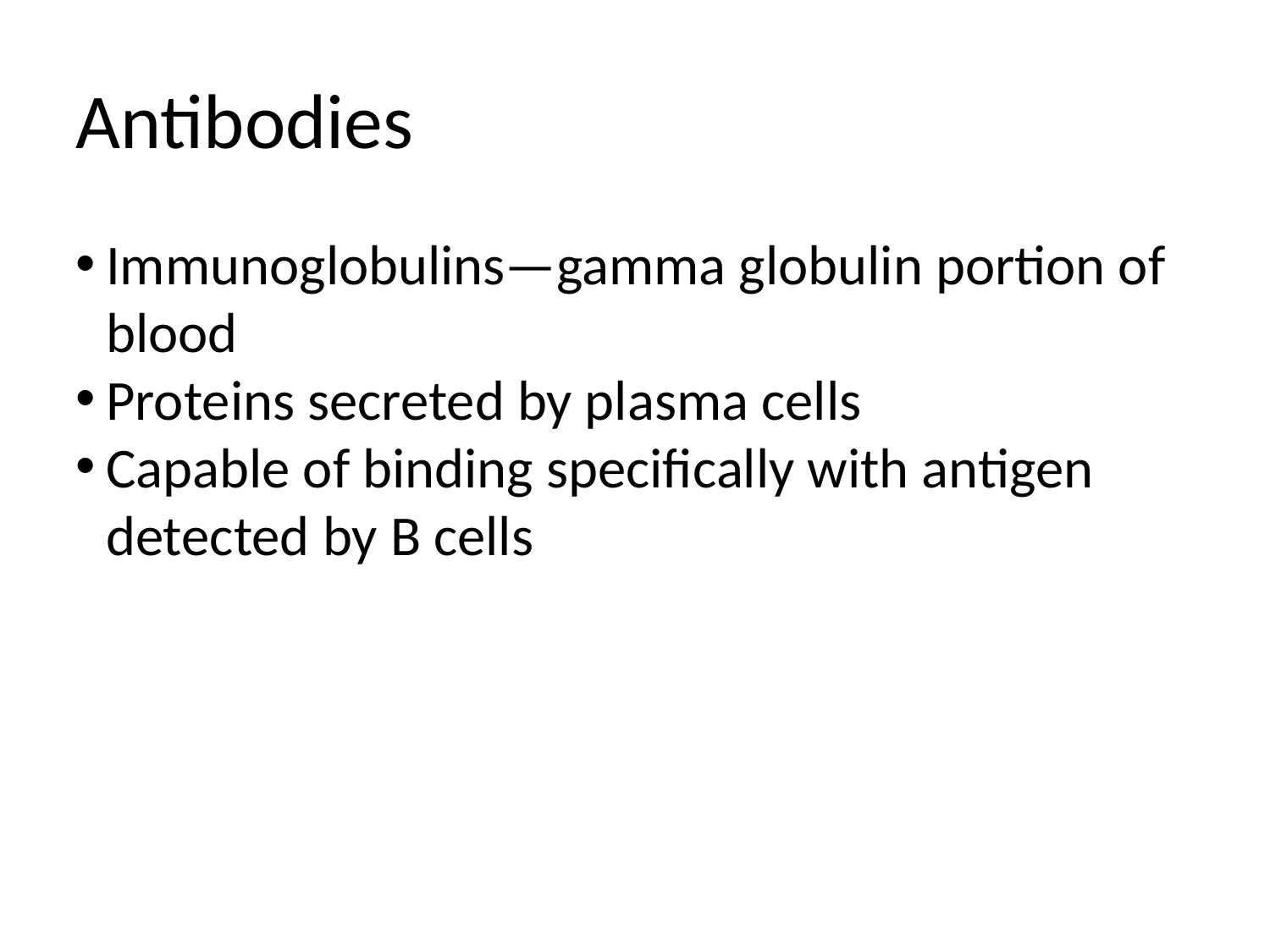

Antibodies
Immunoglobulins—gamma globulin portion of blood
Proteins secreted by plasma cells
Capable of binding specifically with antigen detected by B cells